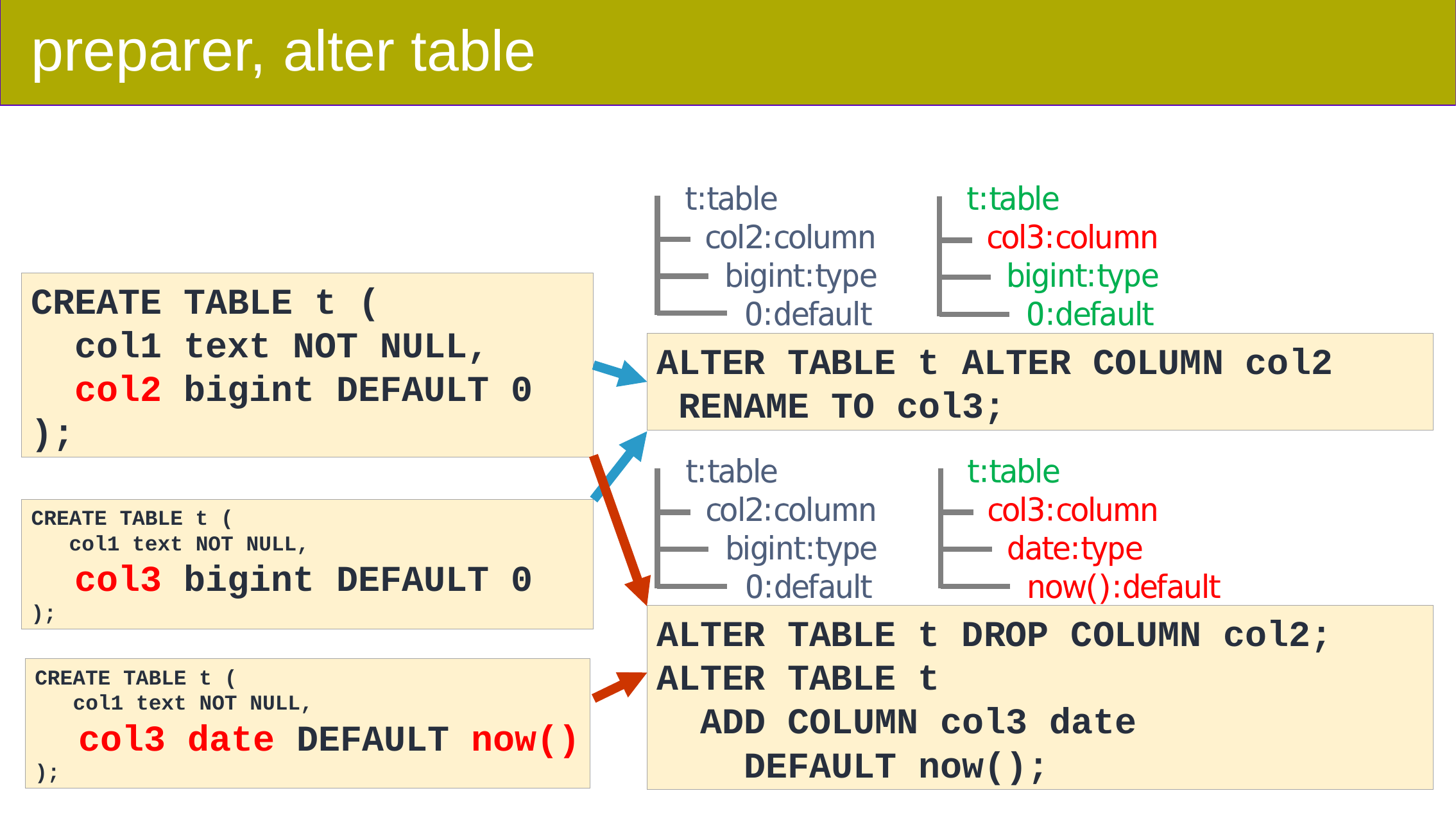

preparer, alter table
t:table
  col2:column
    bigint:type
      0:default
t:table
  col3:column
    bigint:type
      0:default
CREATE TABLE t (
  col1 text NOT NULL,
  col2 bigint DEFAULT 0
);
ALTER TABLE t ALTER COLUMN col2
 RENAME TO col3;
t:table
  col2:column
    bigint:type
      0:default
t:table
  col3:column
    date:type
      now():default
CREATE TABLE t (
   col1 text NOT NULL,
  col3 bigint DEFAULT 0
);
ALTER TABLE t DROP COLUMN col2;
ALTER TABLE t
  ADD COLUMN col3 date
    DEFAULT now();
CREATE TABLE t (
   col1 text NOT NULL,
  col3 date DEFAULT now()
);